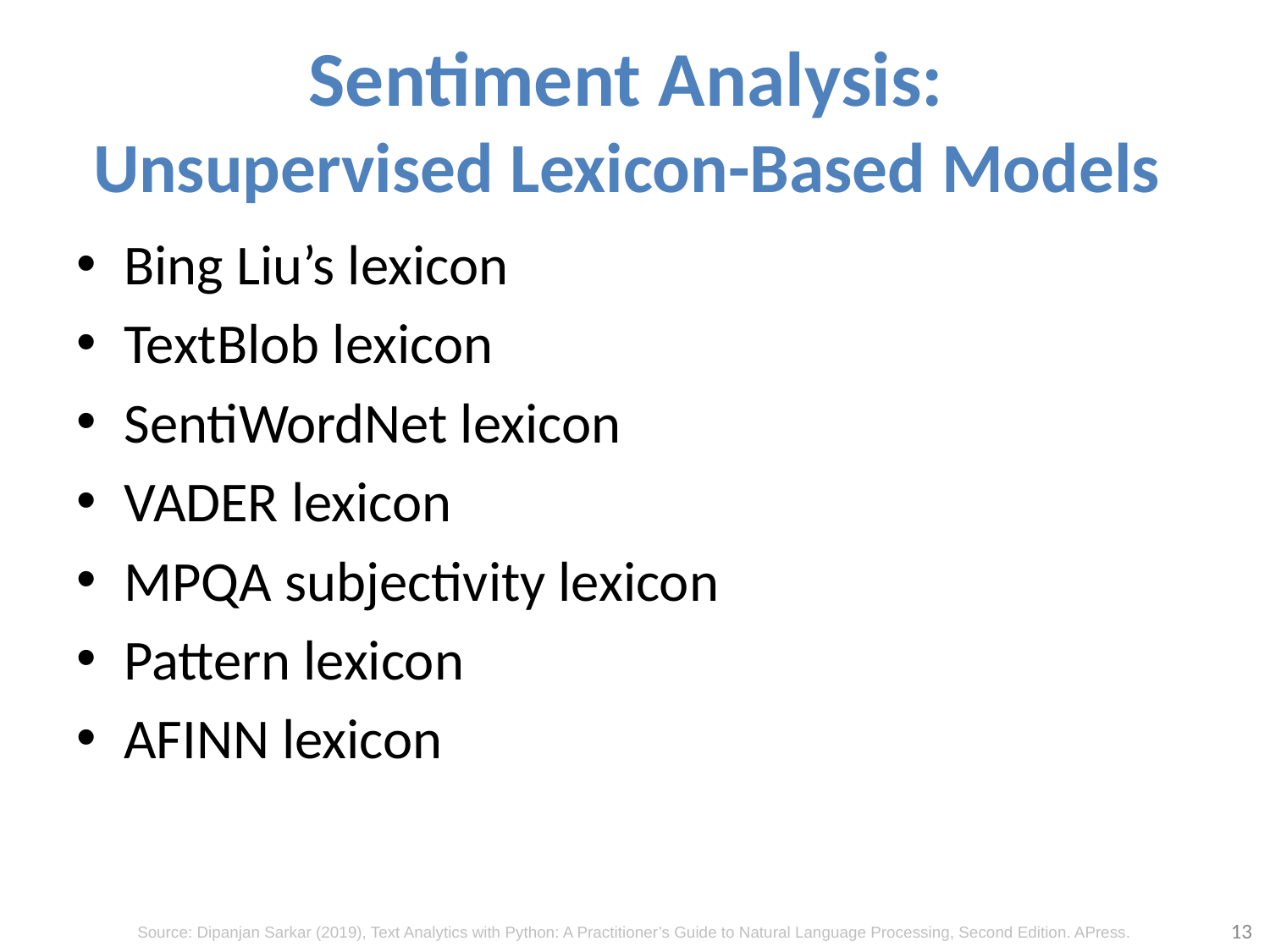

# Sentiment Analysis: Unsupervised Lexicon-Based Models
Bing Liu’s lexicon
TextBlob lexicon
SentiWordNet lexicon
VADER lexicon
MPQA subjectivity lexicon
Pattern lexicon
AFINN lexicon
13
Source: Dipanjan Sarkar (2019), Text Analytics with Python: A Practitioner’s Guide to Natural Language Processing, Second Edition. APress.